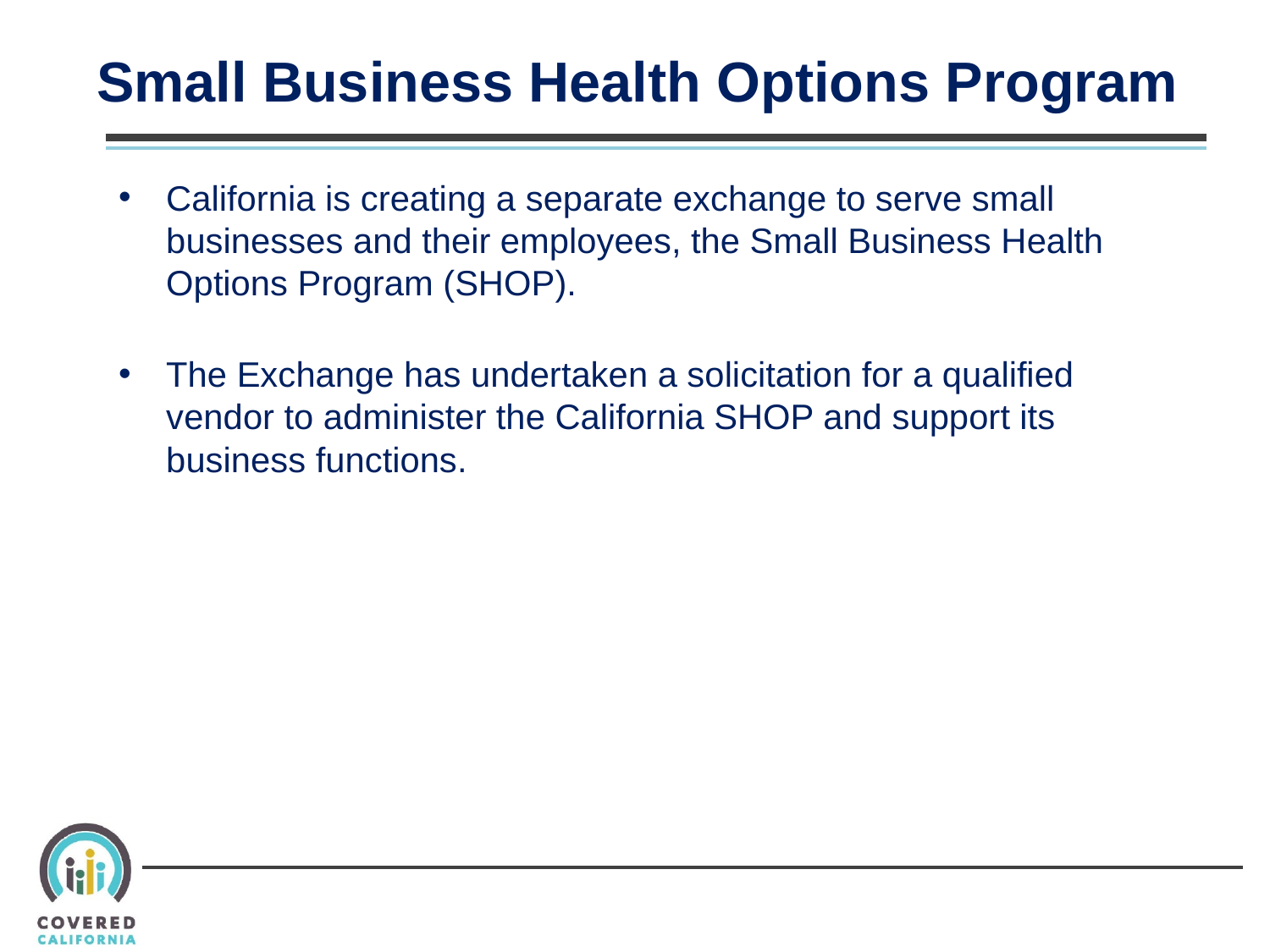

# Small Business Health Options Program
California is creating a separate exchange to serve small businesses and their employees, the Small Business Health Options Program (SHOP).
The Exchange has undertaken a solicitation for a qualified vendor to administer the California SHOP and support its business functions.